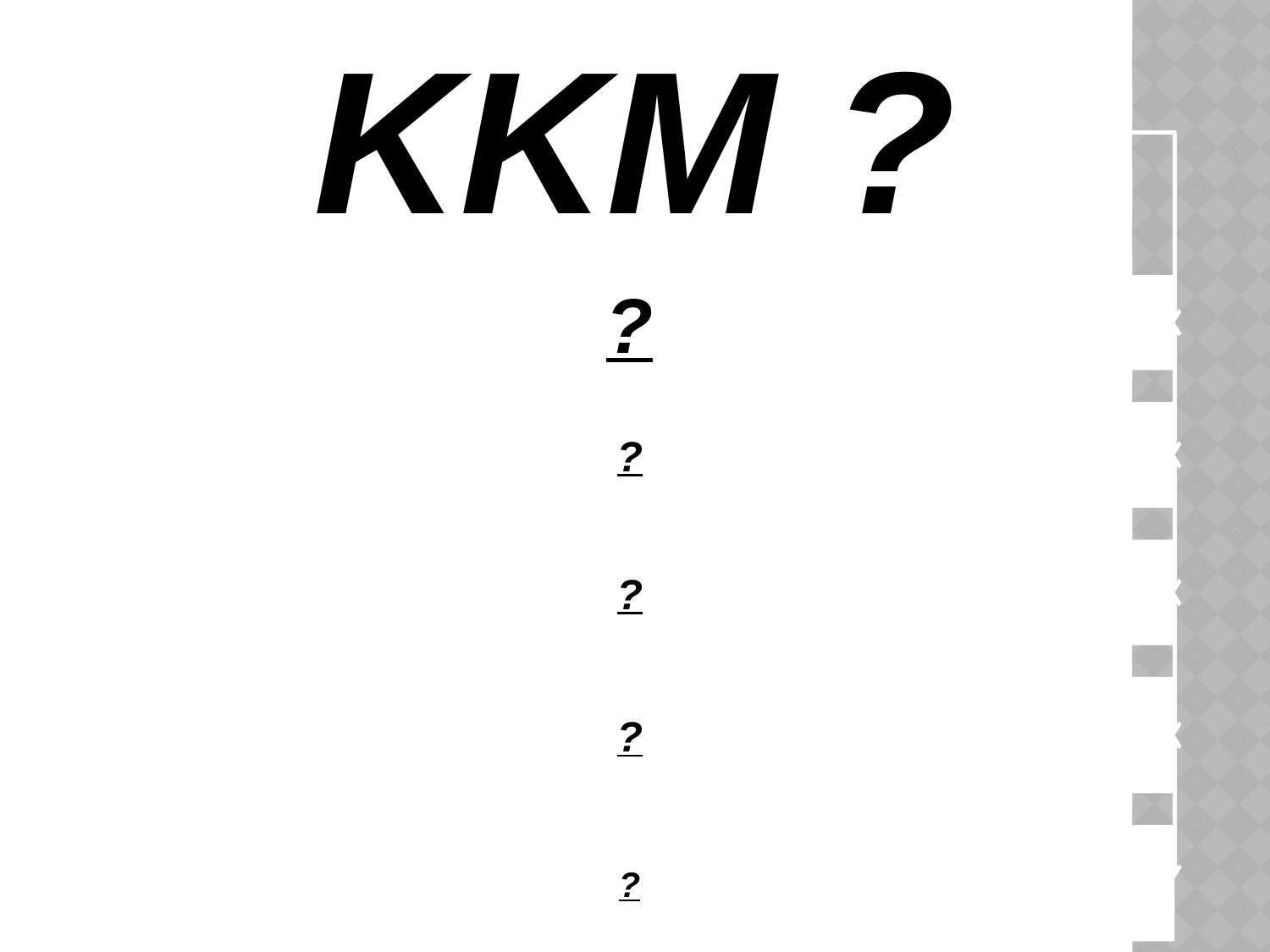

KKM ?
?
?
?
?
?